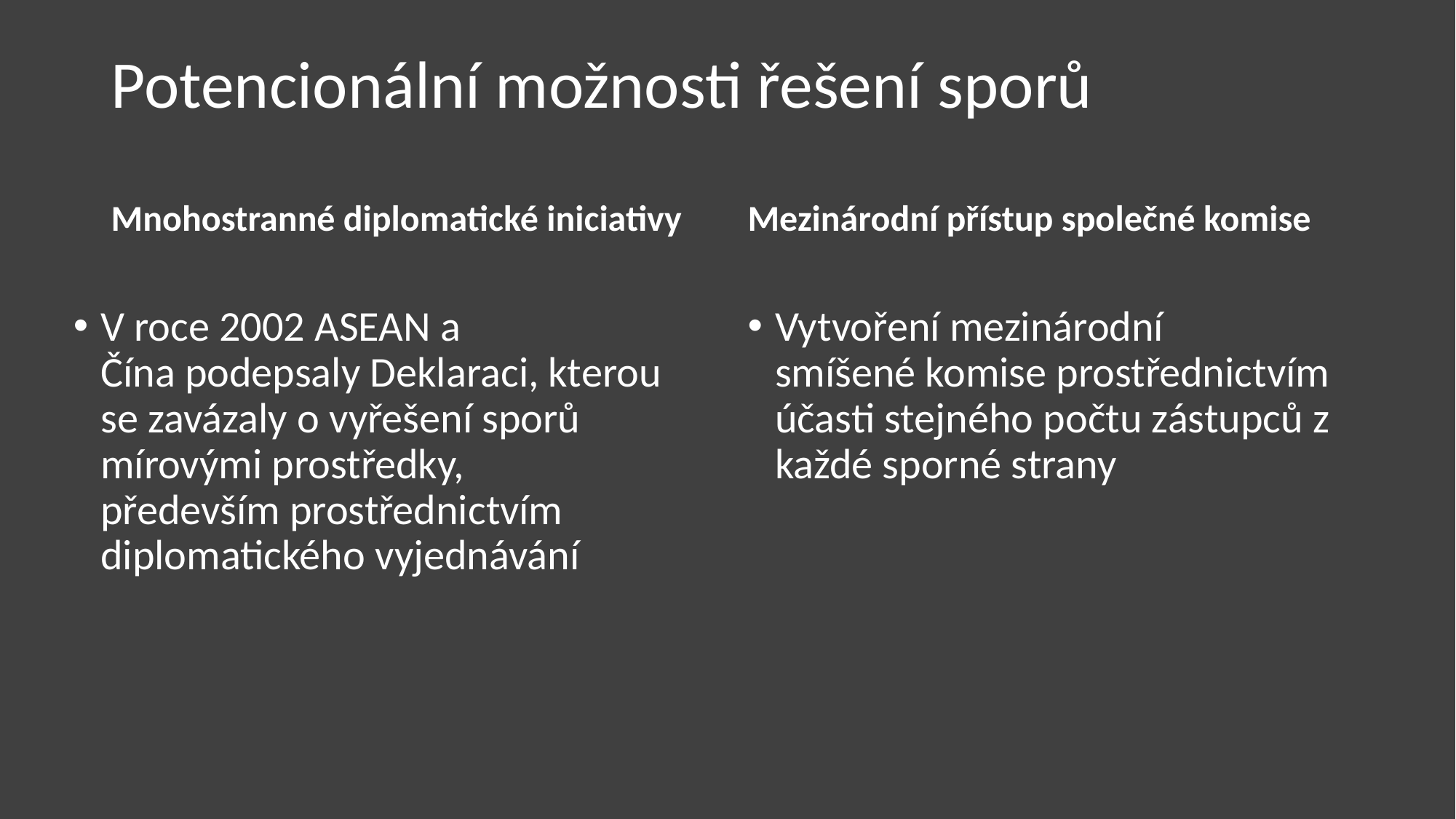

# Potencionální možnosti řešení sporů

Mnohostranné diplomatické iniciativy

Mezinárodní přístup společné komise

V roce 2002 ASEAN a Čína podepsaly Deklaraci, kterou se zavázaly o vyřešení sporů mírovými prostředky, především prostřednictvím diplomatického vyjednávání

Vytvoření mezinárodní smíšené komise prostřednictvím účasti stejného počtu zástupců z každé sporné strany